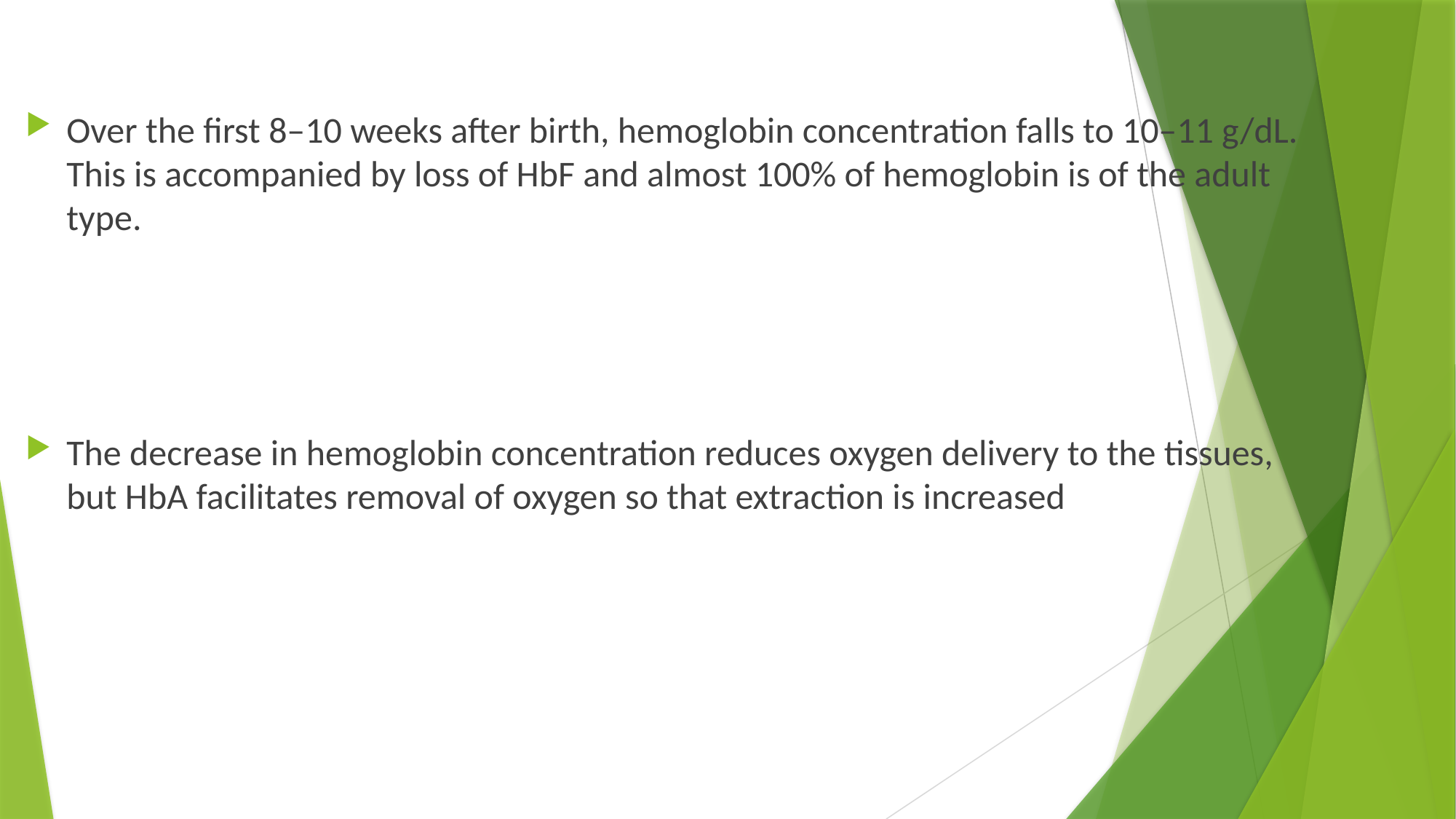

Over the first 8–10 weeks after birth, hemoglobin concentration falls to 10–11 g/dL. This is accompanied by loss of HbF and almost 100% of hemoglobin is of the adult type.

The decrease in hemoglobin concentration reduces oxygen delivery to the tissues, but HbA facilitates removal of oxygen so that extraction is increased